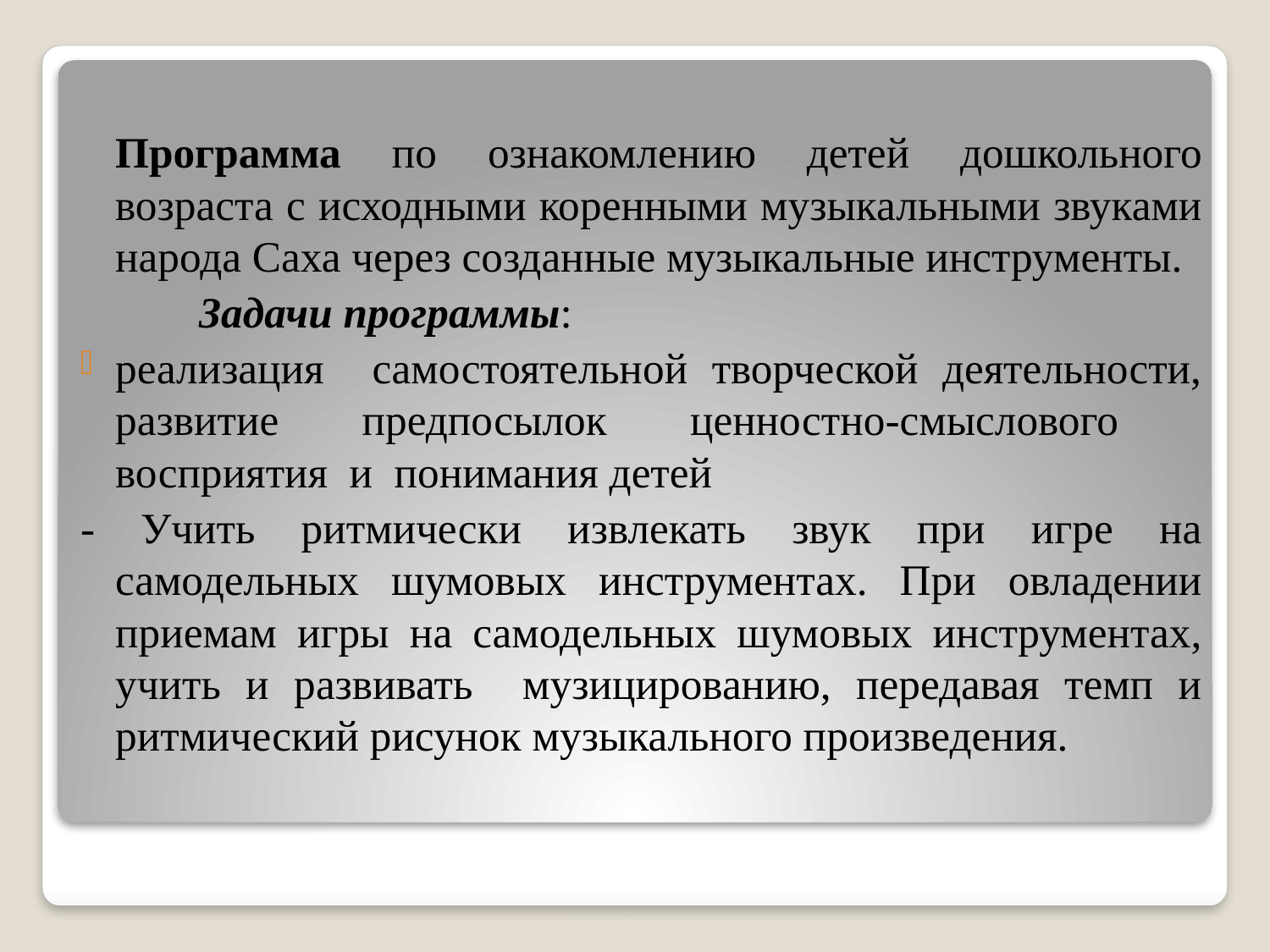

Программа по ознакомлению детей дошкольного возраста с исходными коренными музыкальными звуками народа Саха через созданные музыкальные инструменты.
           Задачи программы:
реализация  самостоятельной творческой деятельности, развитие предпосылок ценностно-смыслового  восприятия  и  понимания детей
- Учить ритмически извлекать звук при игре на самодельных шумовых инструментах. При овладении приемам игры на самодельных шумовых инструментах, учить и развивать  музицированию, передавая темп и ритмический рисунок музыкального произведения.